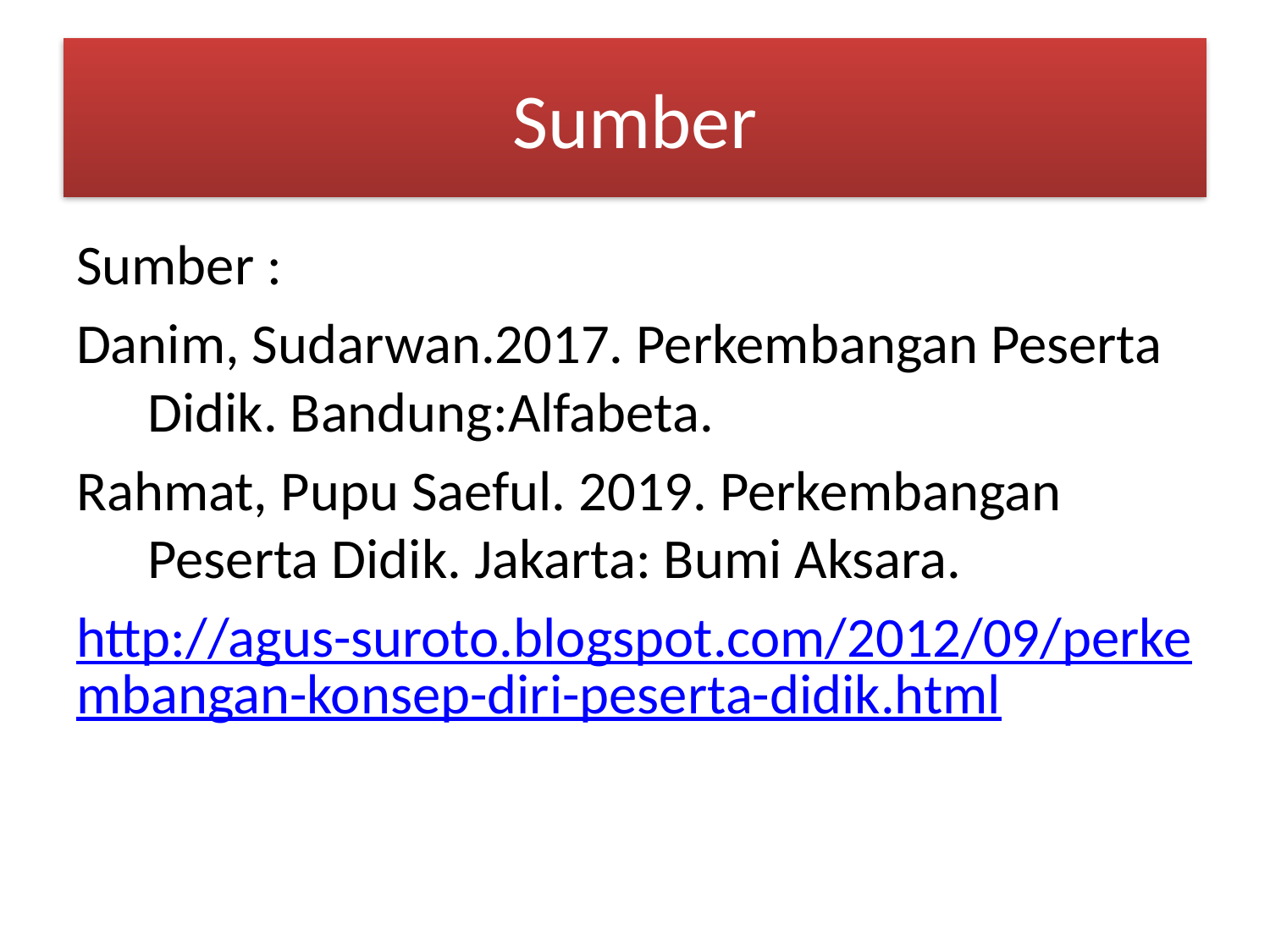

# Sumber
Sumber :
Danim, Sudarwan.2017. Perkembangan Peserta Didik. Bandung:Alfabeta.
Rahmat, Pupu Saeful. 2019. Perkembangan Peserta Didik. Jakarta: Bumi Aksara.
http://agus-suroto.blogspot.com/2012/09/perkembangan-konsep-diri-peserta-didik.html